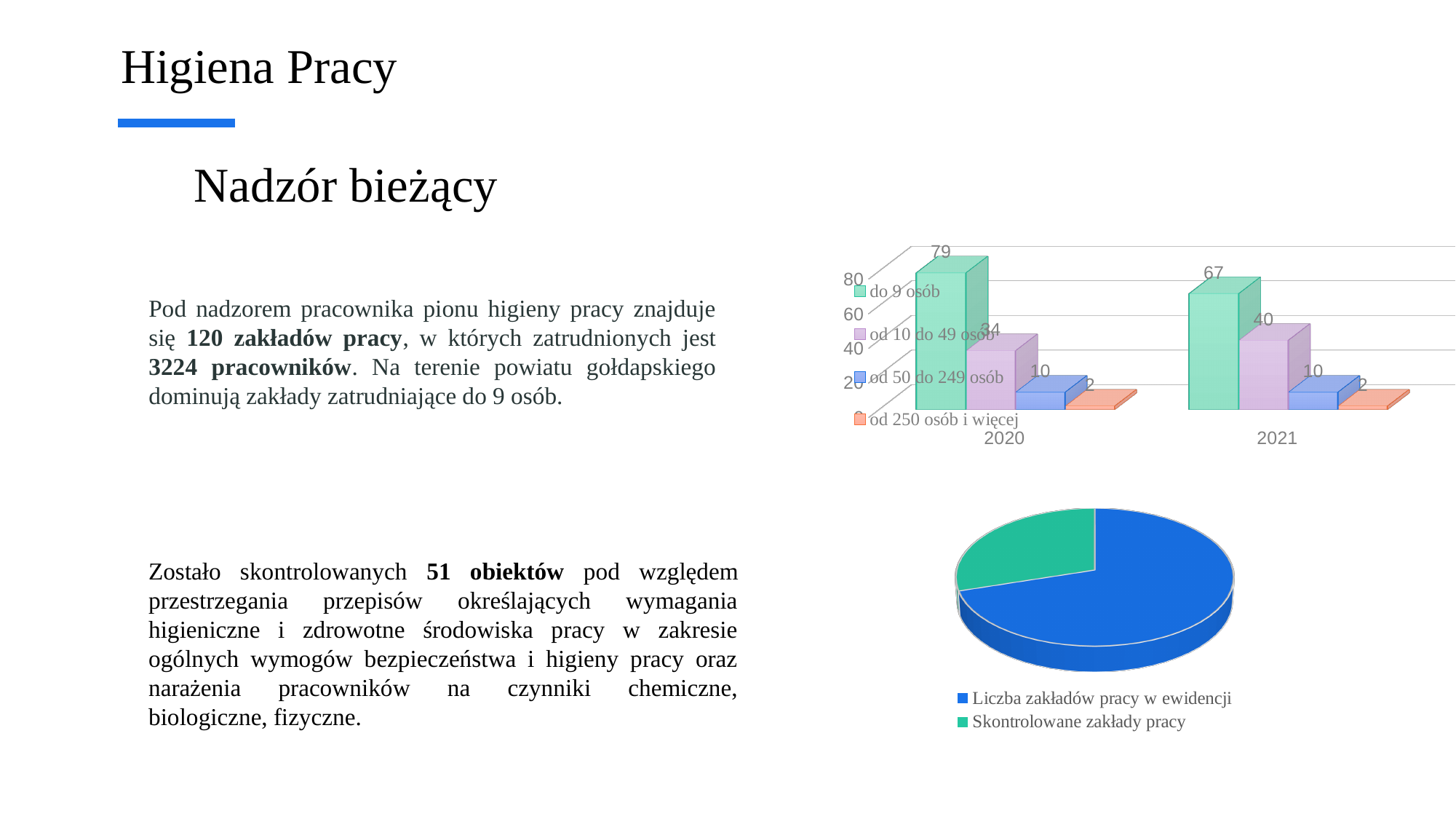

Higiena Pracy
# Nadzór bieżący

[unsupported chart]

Pod nadzorem pracownika pionu higieny pracy znajduje się 120 zakładów pracy, w których zatrudnionych jest 3224 pracowników. Na terenie powiatu gołdapskiego dominują zakłady zatrudniające do 9 osób.

[unsupported chart]

Zostało skontrolowanych 51 obiektów pod względem przestrzegania przepisów określających wymagania higieniczne i zdrowotne środowiska pracy w zakresie ogólnych wymogów bezpieczeństwa i higieny pracy oraz narażenia pracowników na czynniki chemiczne, biologiczne, fizyczne.